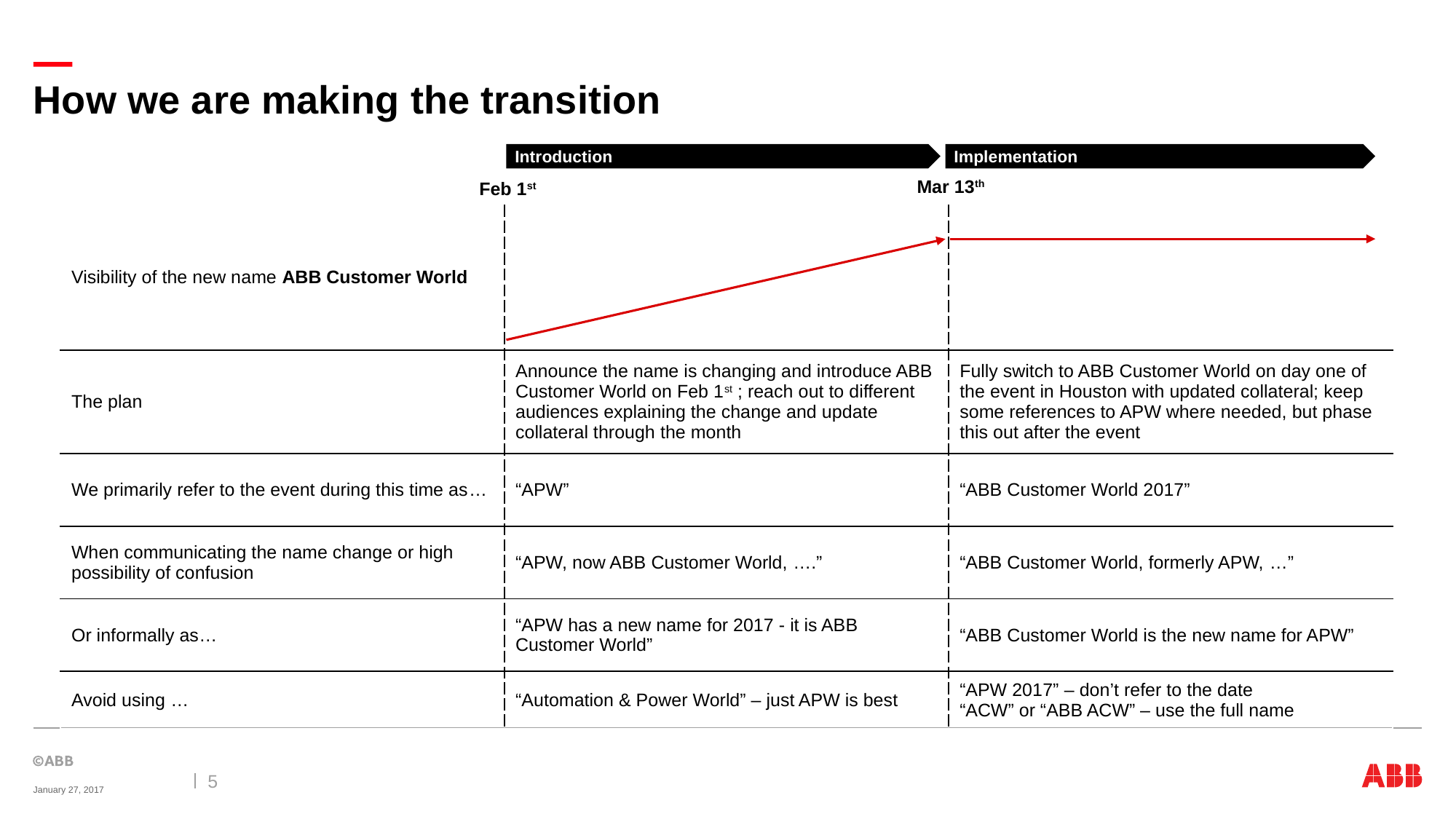

# How we are making the transition
Introduction
Implementation
Mar 13th
Feb 1st
| Visibility of the new name ABB Customer World |  |  |
| --- | --- | --- |
| The plan | Announce the name is changing and introduce ABB Customer World on Feb 1st ; reach out to different audiences explaining the change and update collateral through the month | Fully switch to ABB Customer World on day one of the event in Houston with updated collateral; keep some references to APW where needed, but phase this out after the event |
| We primarily refer to the event during this time as… | “APW” | “ABB Customer World 2017” |
| When communicating the name change or high possibility of confusion | “APW, now ABB Customer World, ….” | “ABB Customer World, formerly APW, …” |
| Or informally as… | “APW has a new name for 2017 - it is ABB Customer World” | “ABB Customer World is the new name for APW” |
| Avoid using … | “Automation & Power World” – just APW is best | “APW 2017” – don’t refer to the date “ACW” or “ABB ACW” – use the full name |
5
January 27, 2017